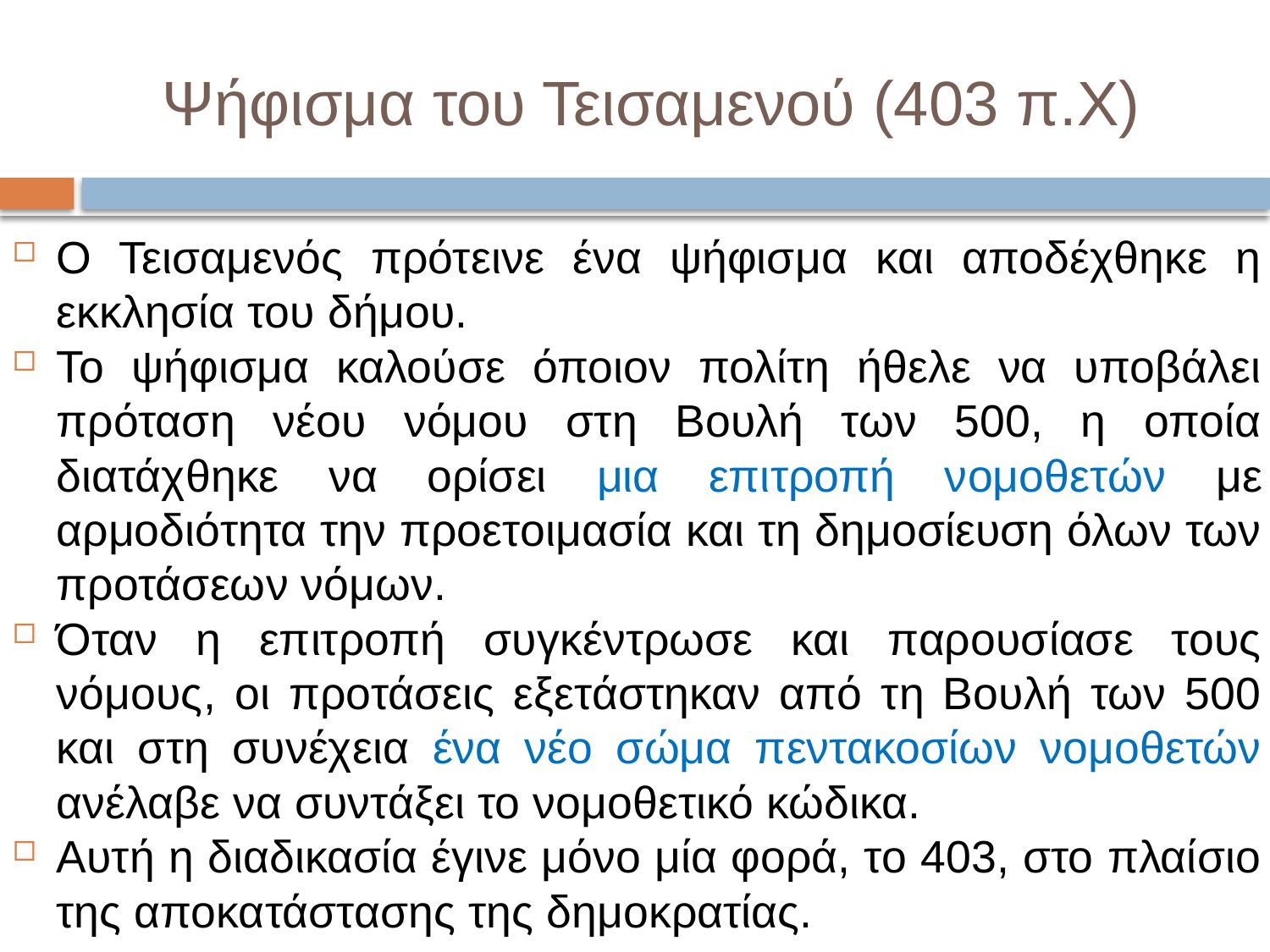

# Ψήφισμα του Τεισαμενού (403 π.Χ)
Ο Τεισαμενός πρότεινε ένα ψήφισμα και αποδέχθηκε η εκκλησία του δήμου.
Το ψήφισμα καλούσε όποιον πολίτη ήθελε να υποβάλει πρόταση νέου νόμου στη Βουλή των 500, η οποία διατάχθηκε να ορίσει μια επιτροπή νομοθετών με αρμοδιότητα την προετοιμασία και τη δημοσίευση όλων των προτάσεων νόμων.
Όταν η επιτροπή συγκέντρωσε και παρουσίασε τους νόμους, οι προτάσεις εξετάστηκαν από τη Βουλή των 500 και στη συνέχεια ένα νέο σώμα πεντακοσίων νομοθετών ανέλαβε να συντάξει το νομοθετικό κώδικα.
Αυτή η διαδικασία έγινε μόνο μία φορά, το 403, στο πλαίσιο της αποκατάστασης της δημοκρατίας.